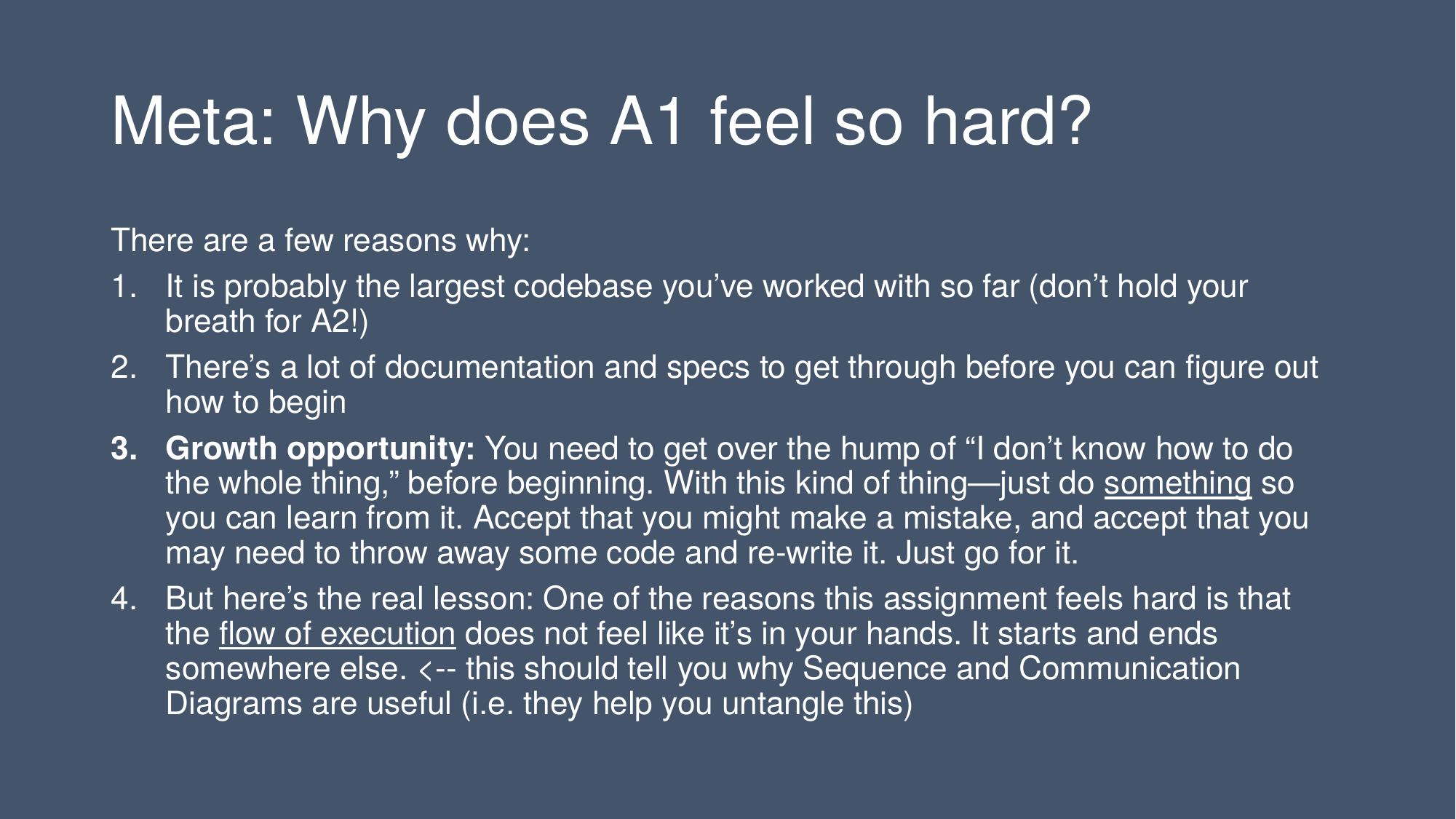

# Meta: Why does A1 feel so hard?
There are a few reasons why:
It is probably the largest codebase you’ve worked with so far (don’t hold your breath for A2!)
There’s a lot of documentation and specs to get through before you can figure out how to begin
Growth opportunity: You need to get over the hump of “I don’t know how to do the whole thing,” before beginning. With this kind of thing—just do something so you can learn from it. Accept that you might make a mistake, and accept that you may need to throw away some code and re-write it. Just go for it.
But here’s the real lesson: One of the reasons this assignment feels hard is that the flow of execution does not feel like it’s in your hands. It starts and ends somewhere else. <-- this should tell you why Sequence and Communication Diagrams are useful (i.e. they help you untangle this)